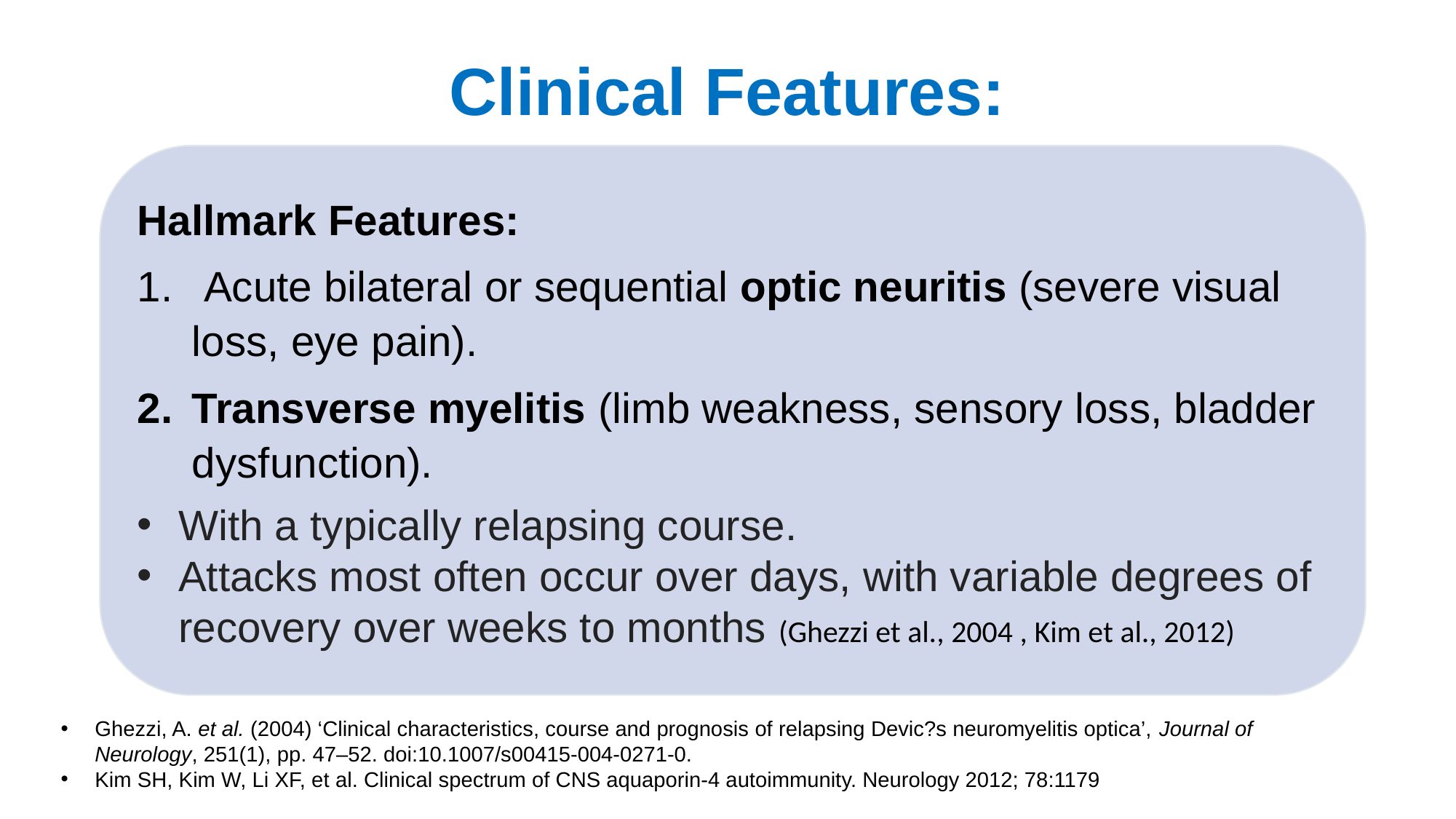

# Clinical Features:
Hallmark Features:
 Acute bilateral or sequential optic neuritis (severe visual loss, eye pain).
Transverse myelitis (limb weakness, sensory loss, bladder dysfunction).
With a typically relapsing course.
Attacks most often occur over days, with variable degrees of recovery over weeks to months (Ghezzi et al., 2004 , Kim et al., 2012)
Ghezzi, A. et al. (2004) ‘Clinical characteristics, course and prognosis of relapsing Devic?s neuromyelitis optica’, Journal of Neurology, 251(1), pp. 47–52. doi:10.1007/s00415-004-0271-0.
Kim SH, Kim W, Li XF, et al. Clinical spectrum of CNS aquaporin-4 autoimmunity. Neurology 2012; 78:1179